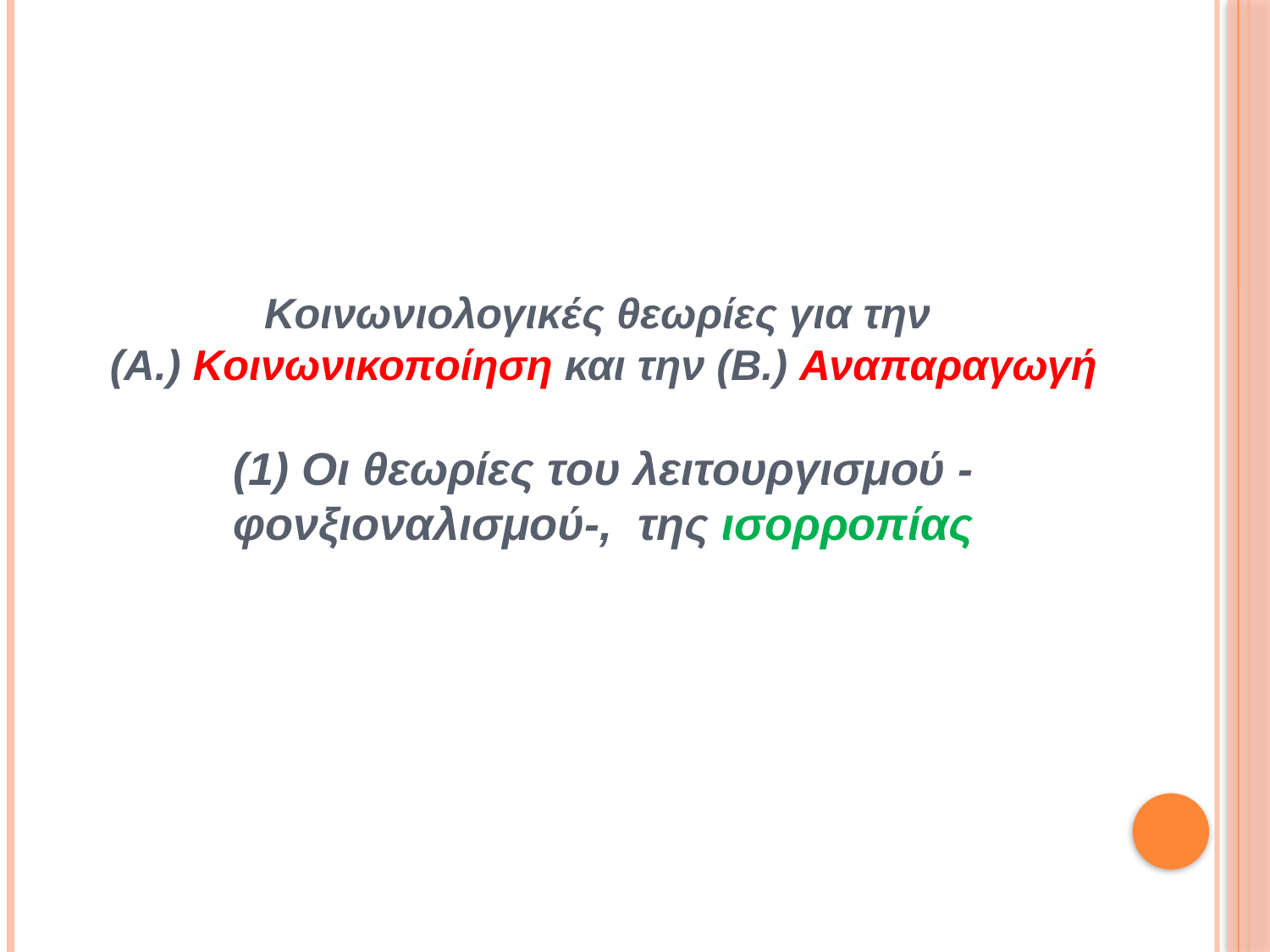

Κοινωνιολογικές θεωρίες για την
(Α.) Κοινωνικοποίηση και την (Β.) Αναπαραγωγή
(1) Οι θεωρίες του λειτουργισμού -φονξιοναλισμού-,  της ισορροπίας